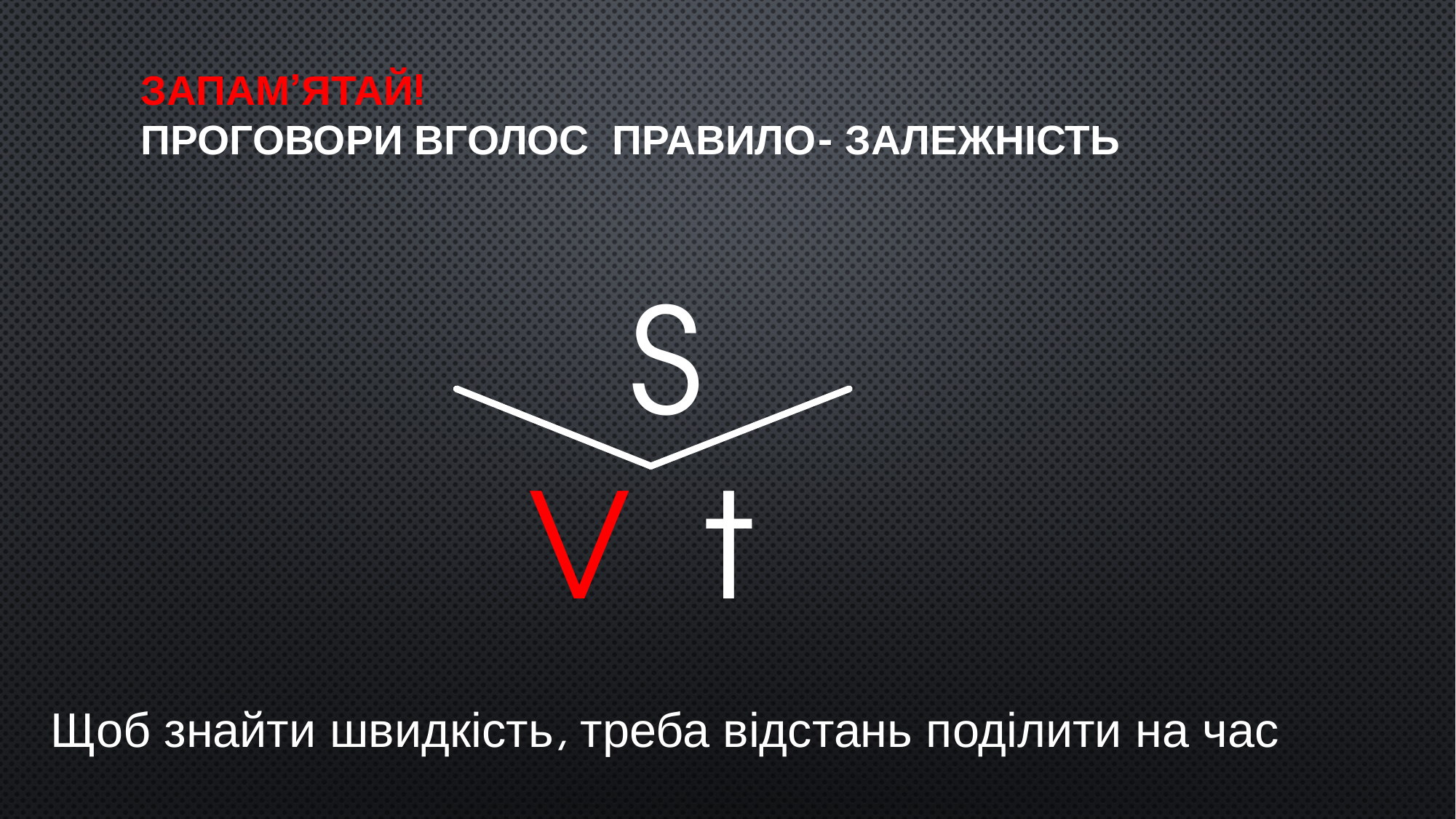

# Запам’ятай! Проговори вголос  правило- залежність
S
V
t
Щоб знайти швидкість, треба відстань поділити на час